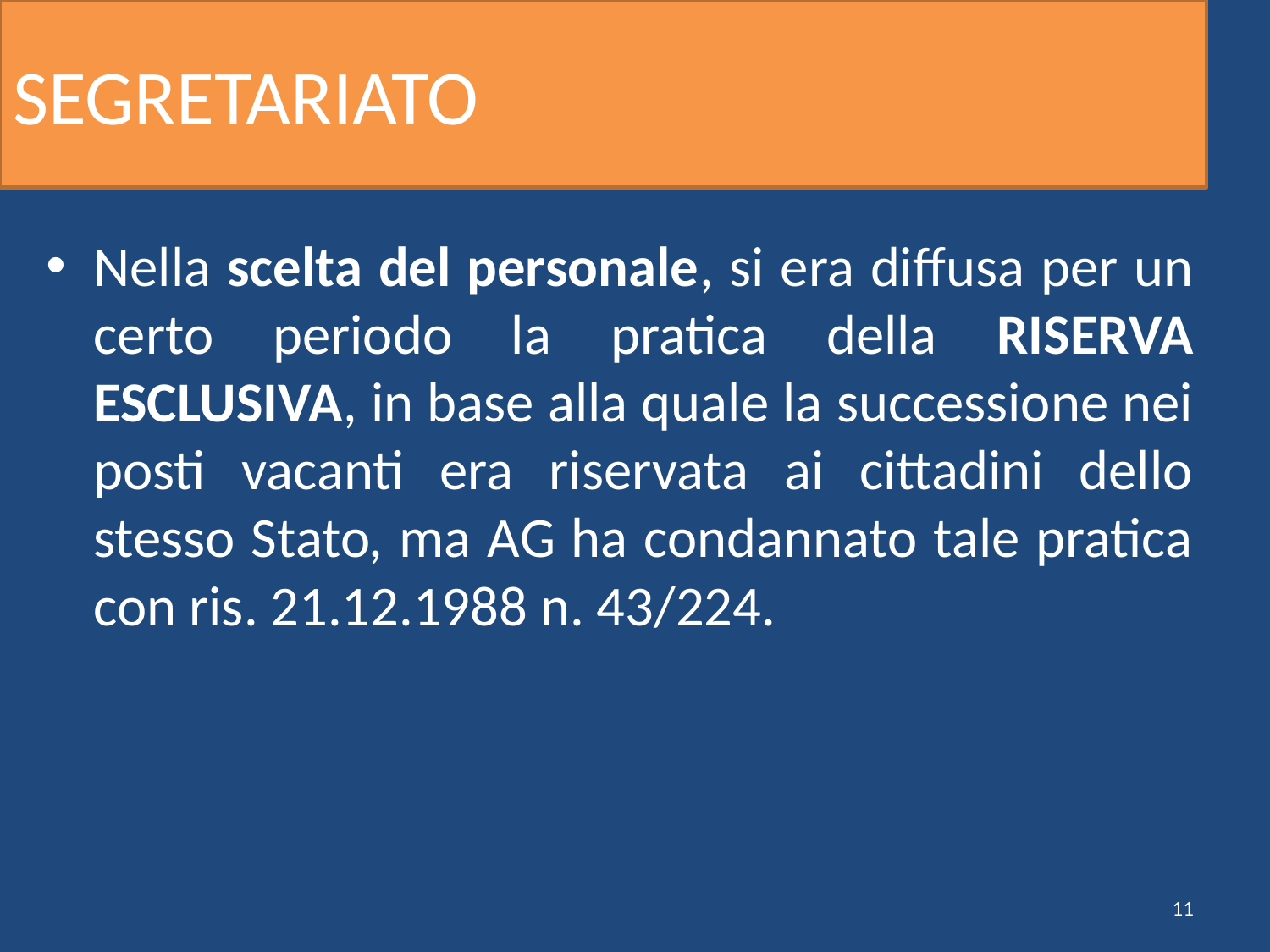

# SEGRETARIATO
Nella scelta del personale, si era diffusa per un certo periodo la pratica della RISERVA ESCLUSIVA, in base alla quale la successione nei posti vacanti era riservata ai cittadini dello stesso Stato, ma AG ha condannato tale pratica con ris. 21.12.1988 n. 43/224.
11